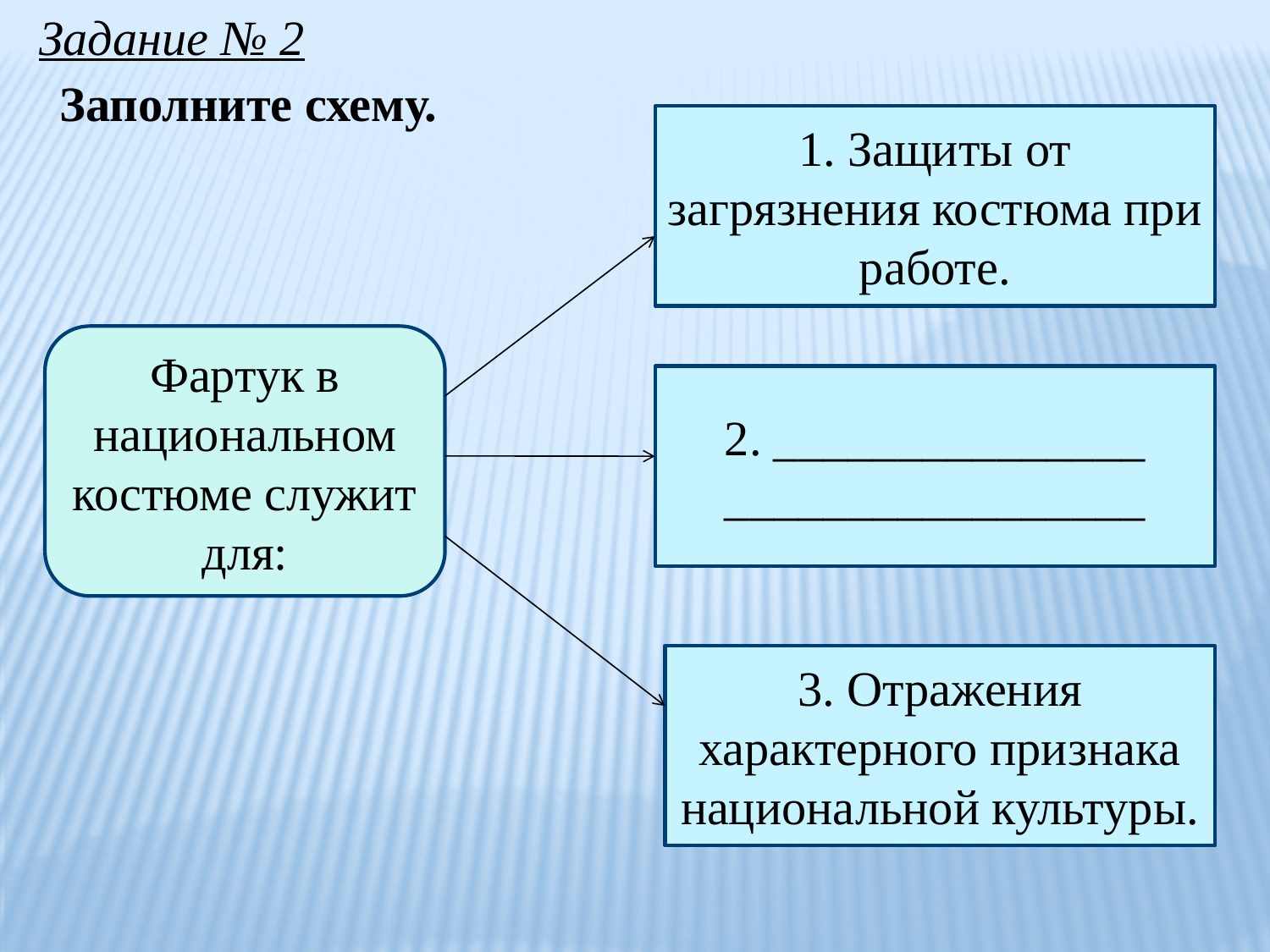

Задание № 2
Заполните схему.
1. Защиты от загрязнения костюма при работе.
Фартук в национальном костюме служит для:
2. _______________
_________________
3. Отражения характерного признака национальной культуры.